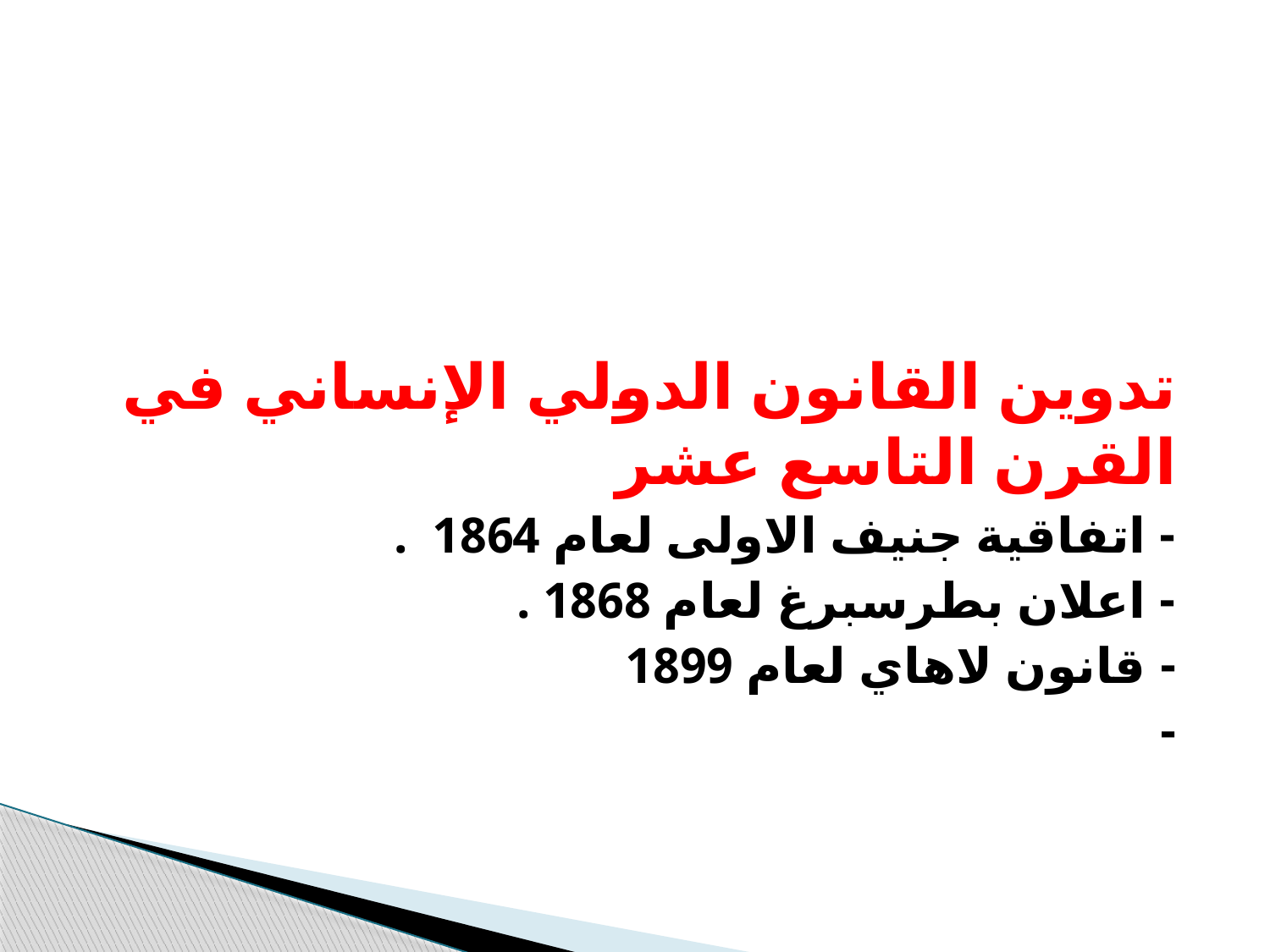

#

تدوين القانون الدولي الإنساني في القرن التاسع عشر
- اتفاقية جنيف الاولى لعام 1864  .
- اعلان بطرسبرغ لعام 1868 .
- قانون لاهاي لعام 1899
-